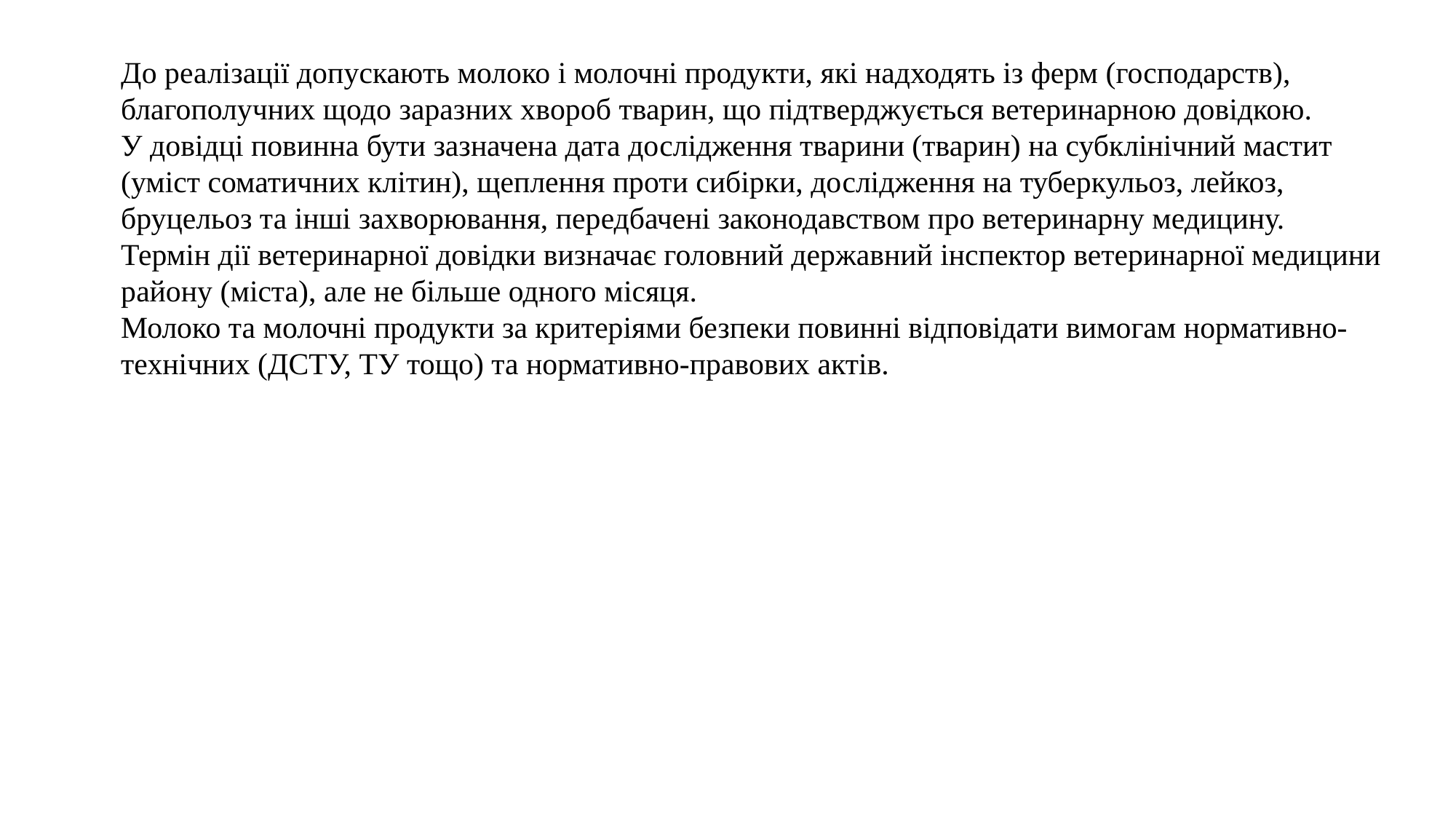

До реалізації допускають молоко і молочні продукти, які надходять із ферм (господарств), благополучних щодо заразних хвороб тварин, що підтверджується ветеринарною довідкою.
У довідці повинна бути зазначена дата дослідження тварини (тварин) на субклінічний мастит (уміст соматичних клітин), щеплення проти сибірки, дослідження на туберкульоз, лейкоз, бруцельоз та інші захворювання, передбачені законодавством про ветеринарну медицину.
Термін дії ветеринарної довідки визначає головний державний інспектор ветеринарної медицини району (міста), але не більше одного місяця.
Молоко та молочні продукти за критеріями безпеки повинні відповідати вимогам нормативно-технічних (ДСТУ, ТУ тощо) та нормативно-правових актів.